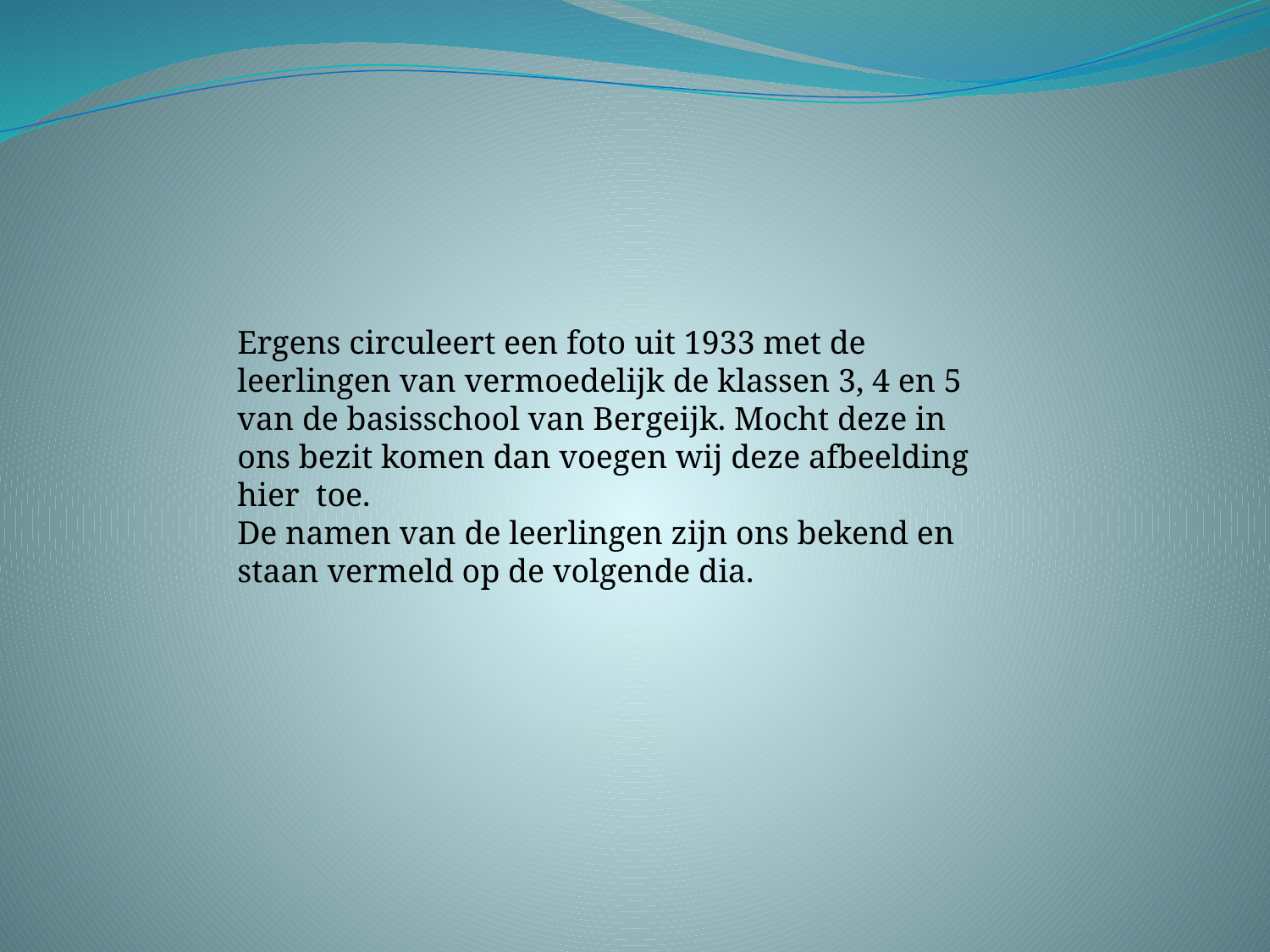

Ergens circuleert een foto uit 1933 met de leerlingen van vermoedelijk de klassen 3, 4 en 5 van de basisschool van Bergeijk. Mocht deze in ons bezit komen dan voegen wij deze afbeelding hier  toe.
De namen van de leerlingen zijn ons bekend en staan vermeld op de volgende dia.